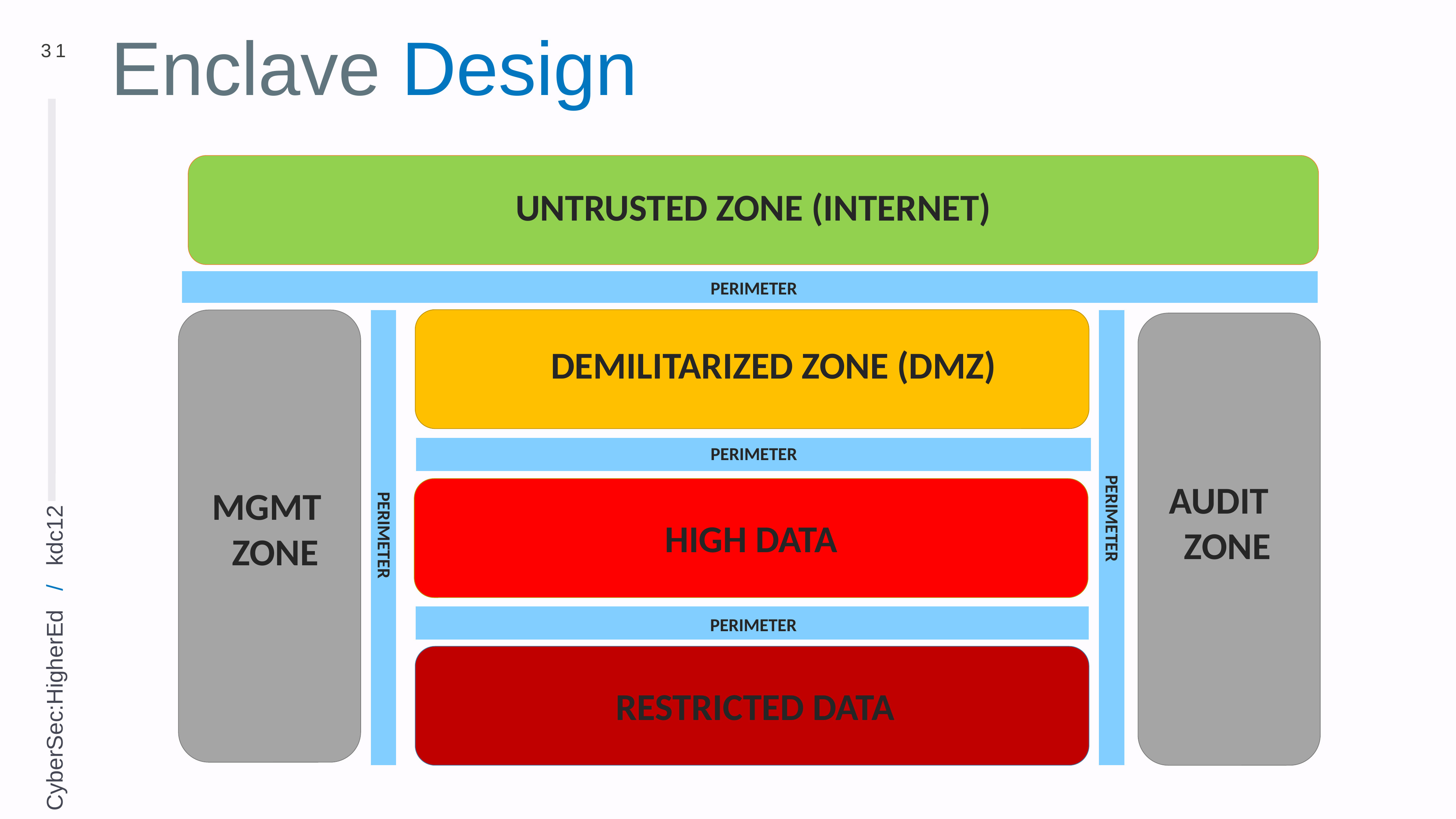

Enclave Design
31

UNTRUSTED ZONE (INTERNET)

DEMILITARIZED ZONE (DMZ)

PERIMETER
AUDIT
 ZONE
MGMT
 ZONE
HIGH DATA

RESTRICTED DATA
PERIMETER

PERIMETER
PERIMETER
PERIMETER